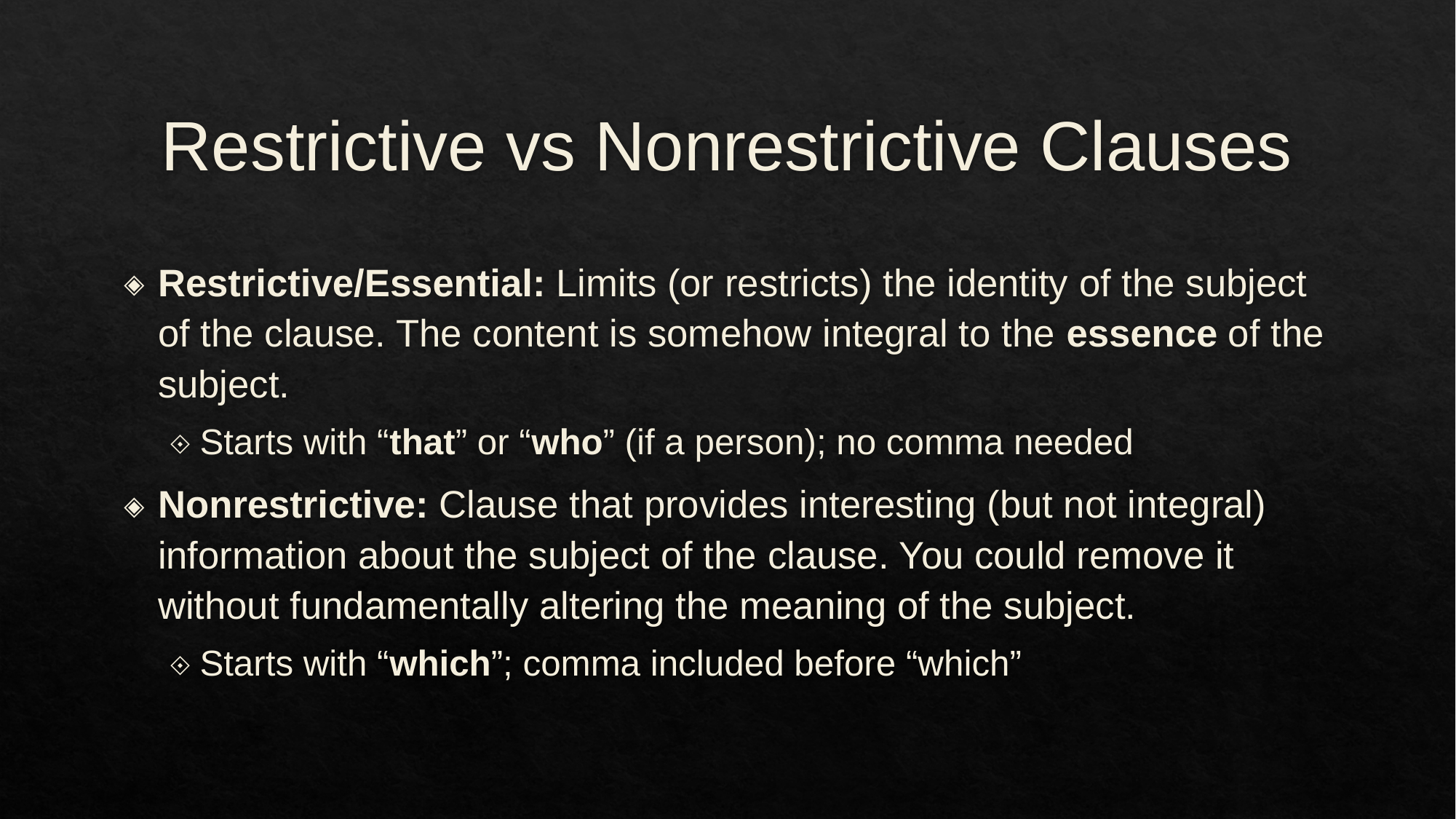

# Restrictive vs Nonrestrictive Clauses
Restrictive/Essential: Limits (or restricts) the identity of the subject of the clause. The content is somehow integral to the essence of the subject.
Starts with “that” or “who” (if a person); no comma needed
Nonrestrictive: Clause that provides interesting (but not integral) information about the subject of the clause. You could remove it without fundamentally altering the meaning of the subject.
Starts with “which”; comma included before “which”